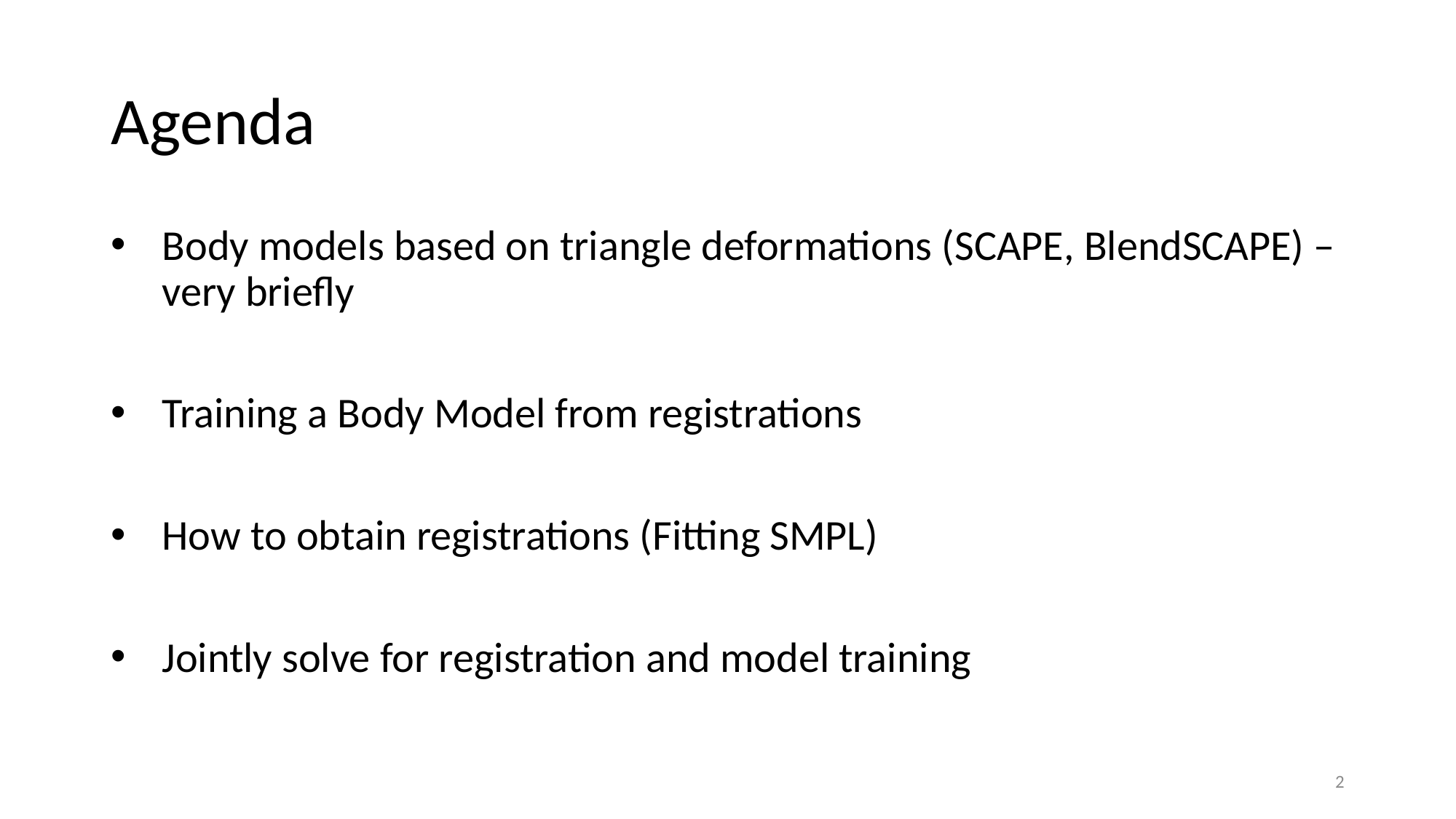

# Agenda
Body models based on triangle deformations (SCAPE, BlendSCAPE) – very briefly

Training a Body Model from registrations

How to obtain registrations (Fitting SMPL)

Jointly solve for registration and model training
2